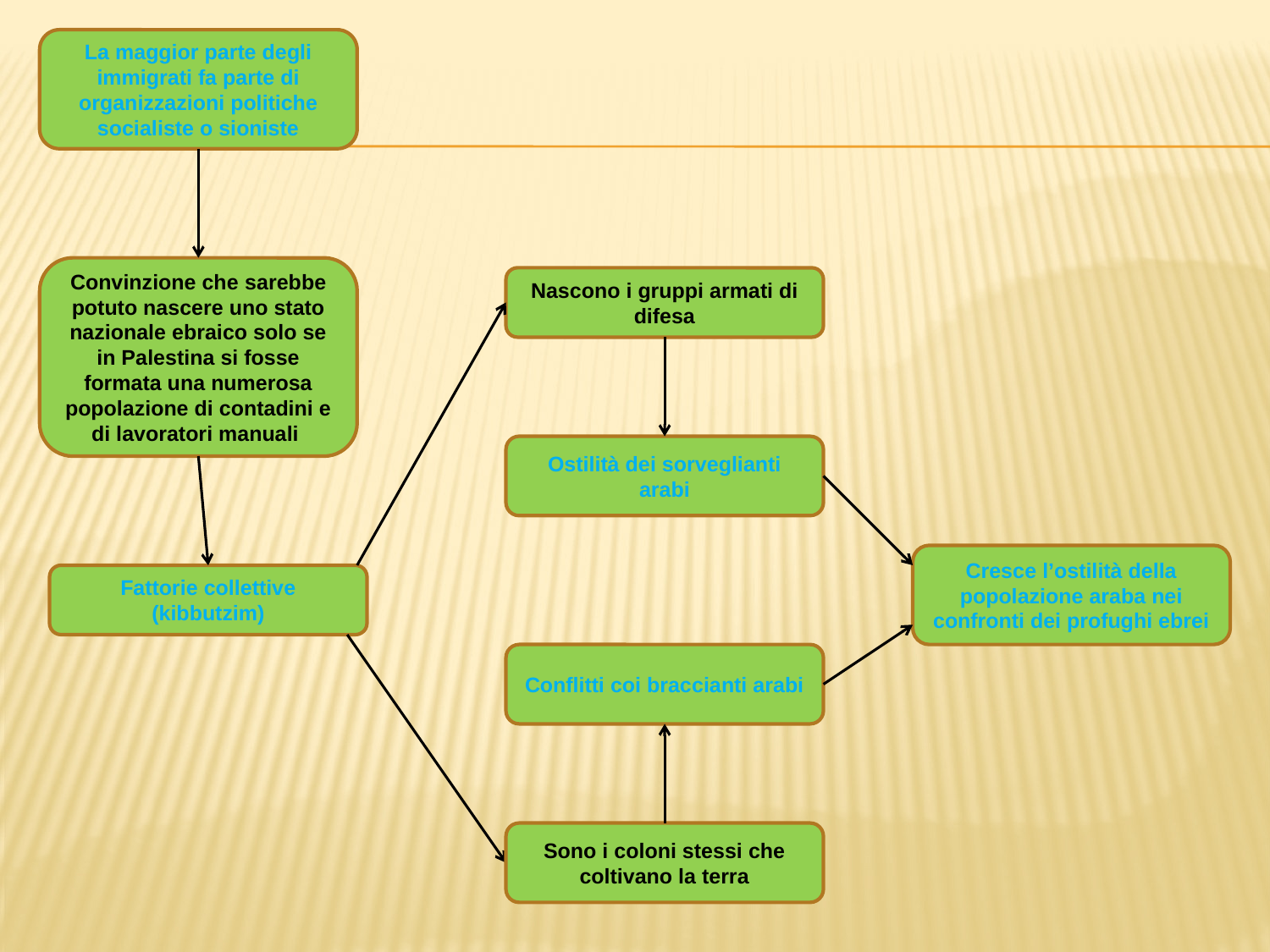

La maggior parte degli immigrati fa parte di organizzazioni politiche socialiste o sioniste
Convinzione che sarebbe potuto nascere uno stato nazionale ebraico solo se in Palestina si fosse formata una numerosa popolazione di contadini e di lavoratori manuali
Nascono i gruppi armati di difesa
Ostilità dei sorveglianti arabi
Cresce l’ostilità della popolazione araba nei confronti dei profughi ebrei
Fattorie collettive (kibbutzim)
Conflitti coi braccianti arabi
Sono i coloni stessi che coltivano la terra